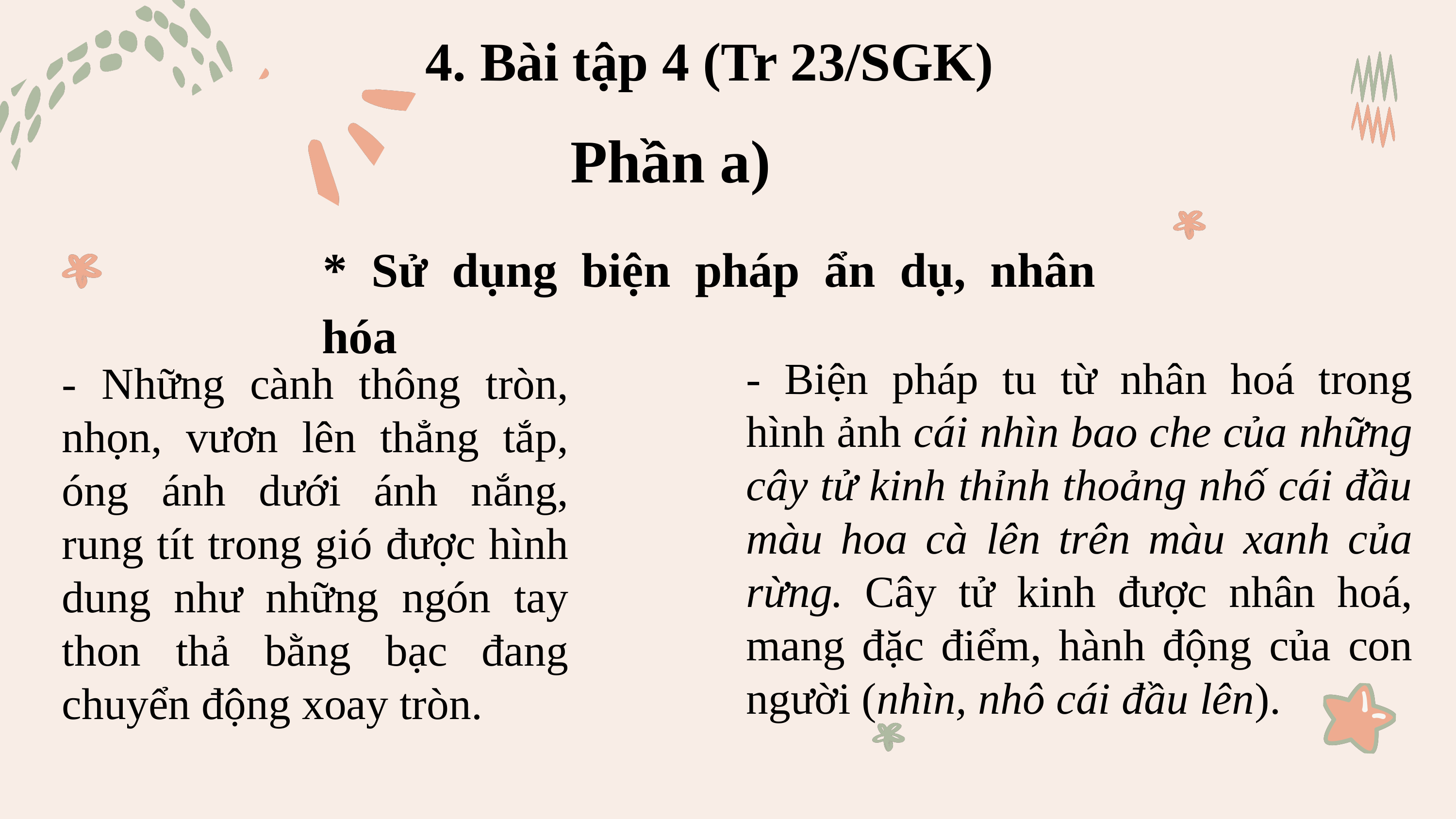

4. Bài tập 4 (Tr 23/SGK)

Phần a)

* Sử dụng biện pháp ẩn dụ, nhân hóa

- Biện pháp tu từ nhân hoá trong hình ảnh cái nhìn bao che của những cây tử kinh thỉnh thoảng nhố cái đầu màu hoa cà lên trên màu xanh của rừng. Cây tử kinh được nhân hoá, mang đặc điểm, hành động của con người (nhìn, nhô cái đầu lên).
- Những cành thông tròn, nhọn, vươn lên thẳng tắp, óng ánh dưới ánh nắng, rung tít trong gió được hình dung như những ngón tay thon thả bằng bạc đang chuyển động xoay tròn.